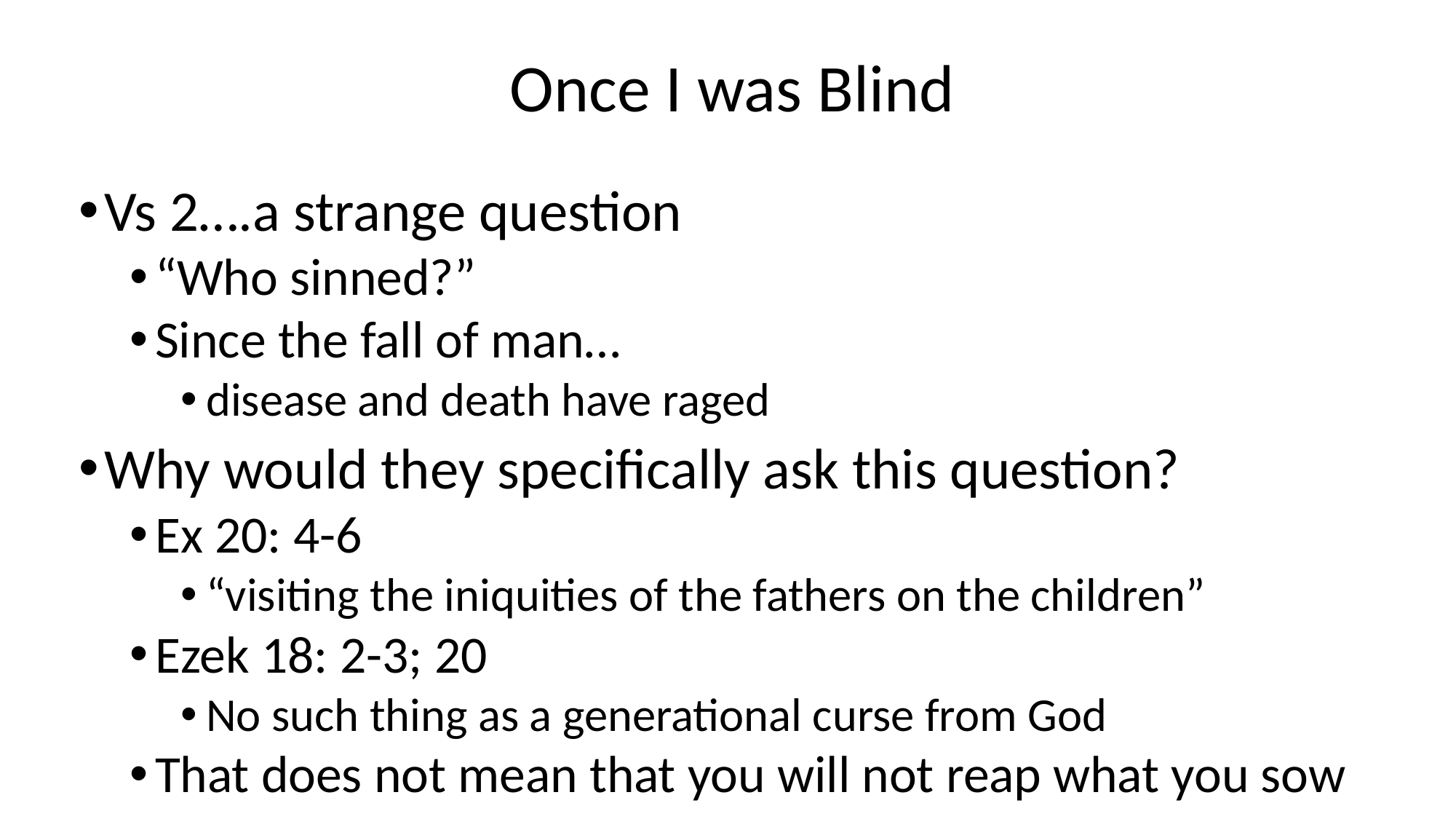

# Once I was Blind
Vs 2….a strange question
“Who sinned?”
Since the fall of man…
disease and death have raged
Why would they specifically ask this question?
Ex 20: 4-6
“visiting the iniquities of the fathers on the children”
Ezek 18: 2-3; 20
No such thing as a generational curse from God
That does not mean that you will not reap what you sow